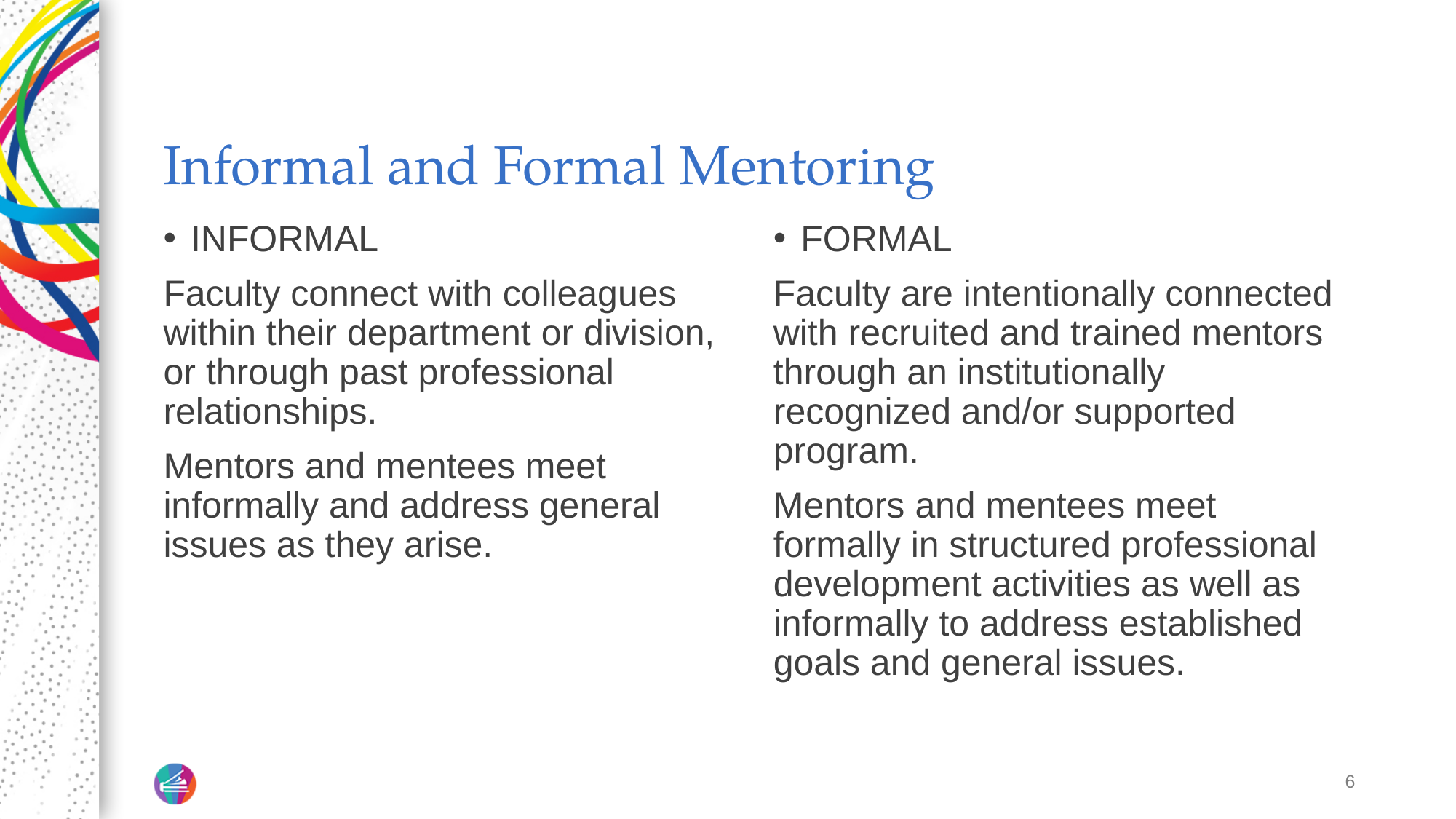

# Informal and Formal Mentoring
INFORMAL
Faculty connect with colleagues within their department or division, or through past professional relationships.
Mentors and mentees meet informally and address general issues as they arise.
FORMAL
Faculty are intentionally connected with recruited and trained mentors through an institutionally recognized and/or supported program.
Mentors and mentees meet formally in structured professional development activities as well as informally to address established goals and general issues.
6